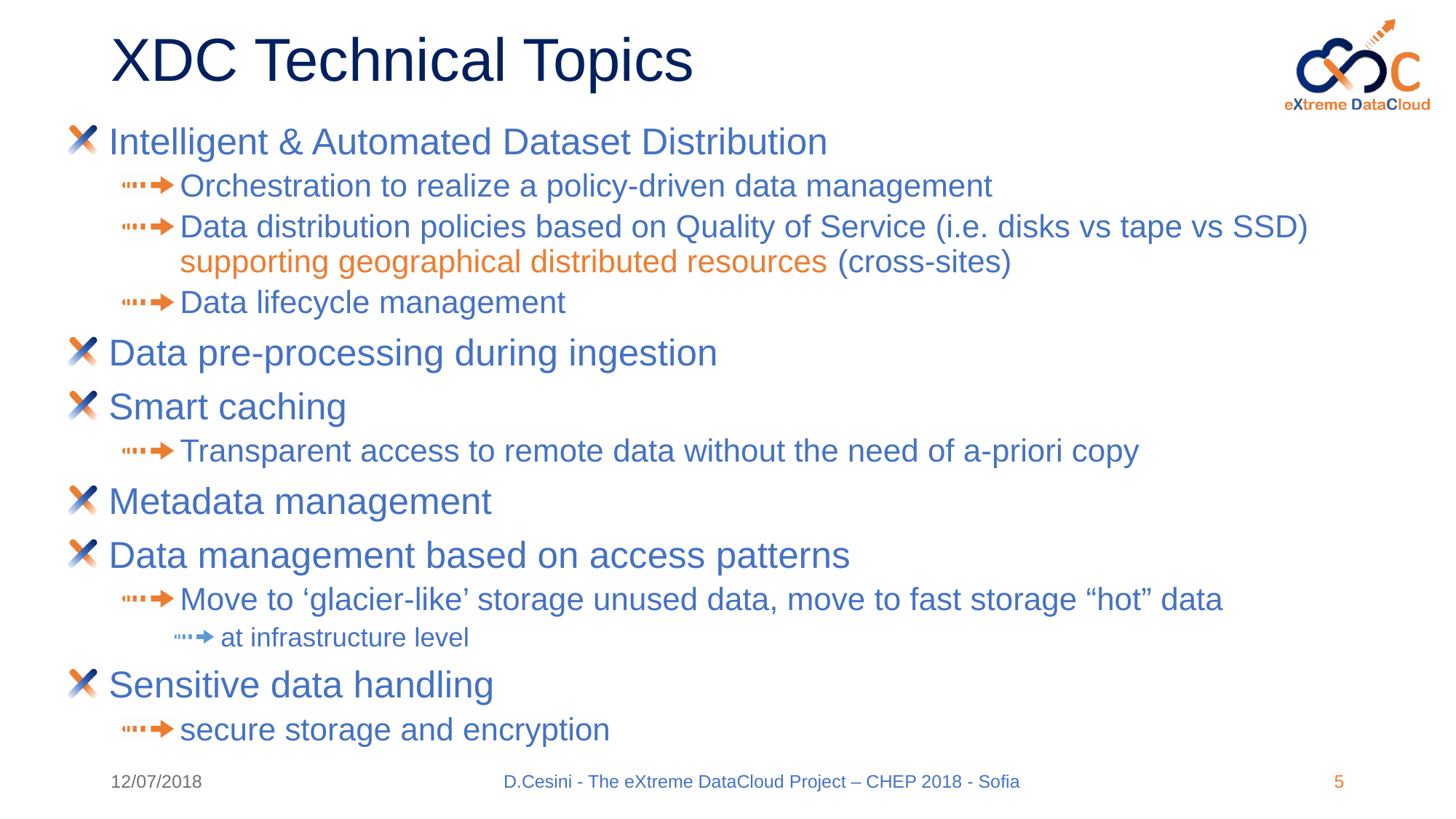

# XDC Technical Topics
Intelligent & Automated Dataset Distribution
Orchestration to realize a policy-driven data management
Data distribution policies based on Quality of Service (i.e. disks vs tape vs SSD) supporting geographical distributed resources (cross-sites)
Data lifecycle management
Data pre-processing during ingestion
Smart caching
Transparent access to remote data without the need of a-priori copy
Metadata management
Data management based on access patterns
Move to ‘glacier-like’ storage unused data, move to fast storage “hot” data
at infrastructure level
Sensitive data handling
secure storage and encryption
12/07/2018
D.Cesini - The eXtreme DataCloud Project – CHEP 2018 - Sofia
5